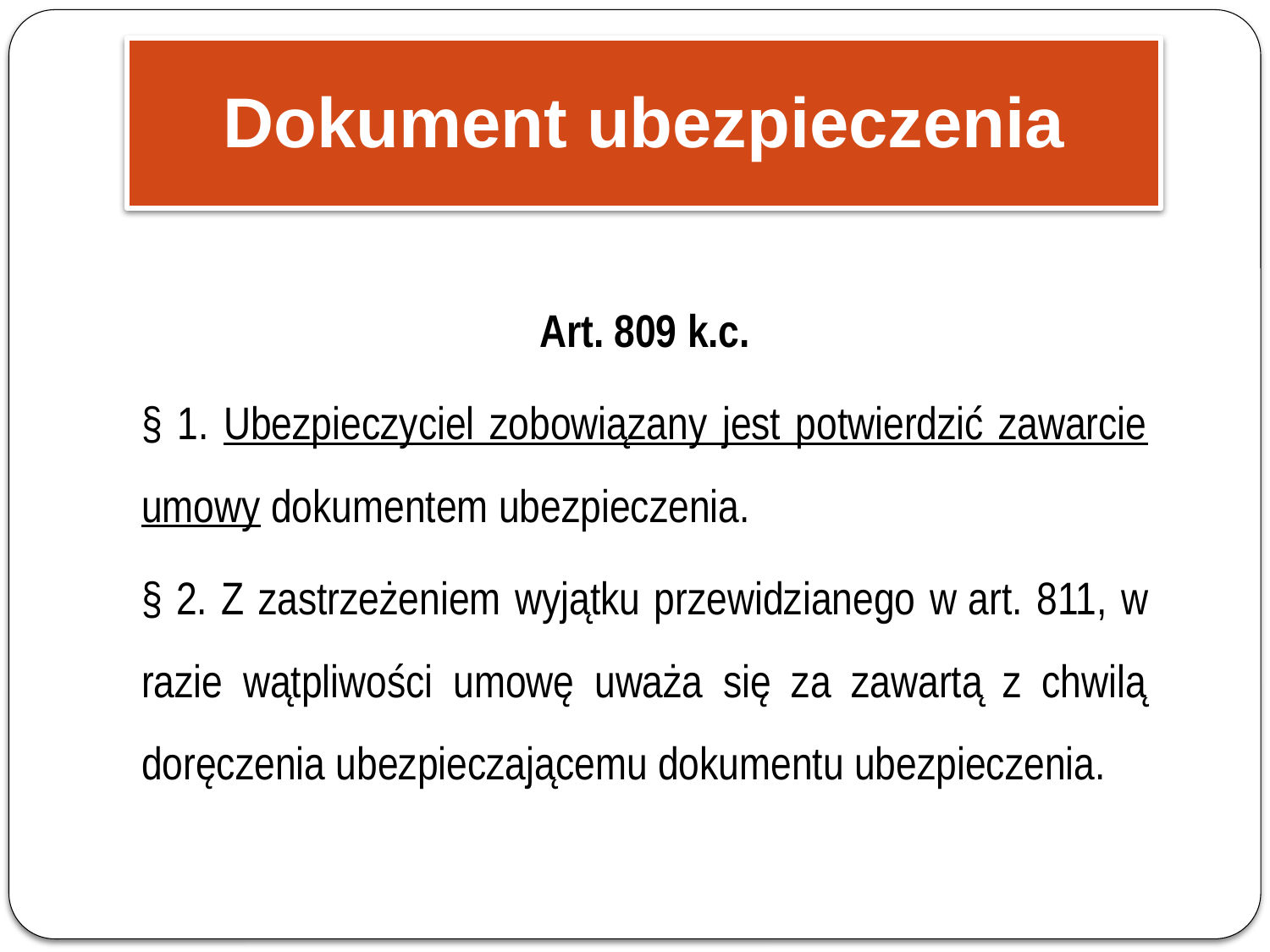

Dokument ubezpieczenia
Art. 809 k.c.
§ 1. Ubezpieczyciel zobowiązany jest potwierdzić zawarcie umowy dokumentem ubezpieczenia.
§ 2. Z zastrzeżeniem wyjątku przewidzianego w art. 811, w razie wątpliwości umowę uważa się za zawartą z chwilą doręczenia ubezpieczającemu dokumentu ubezpieczenia.